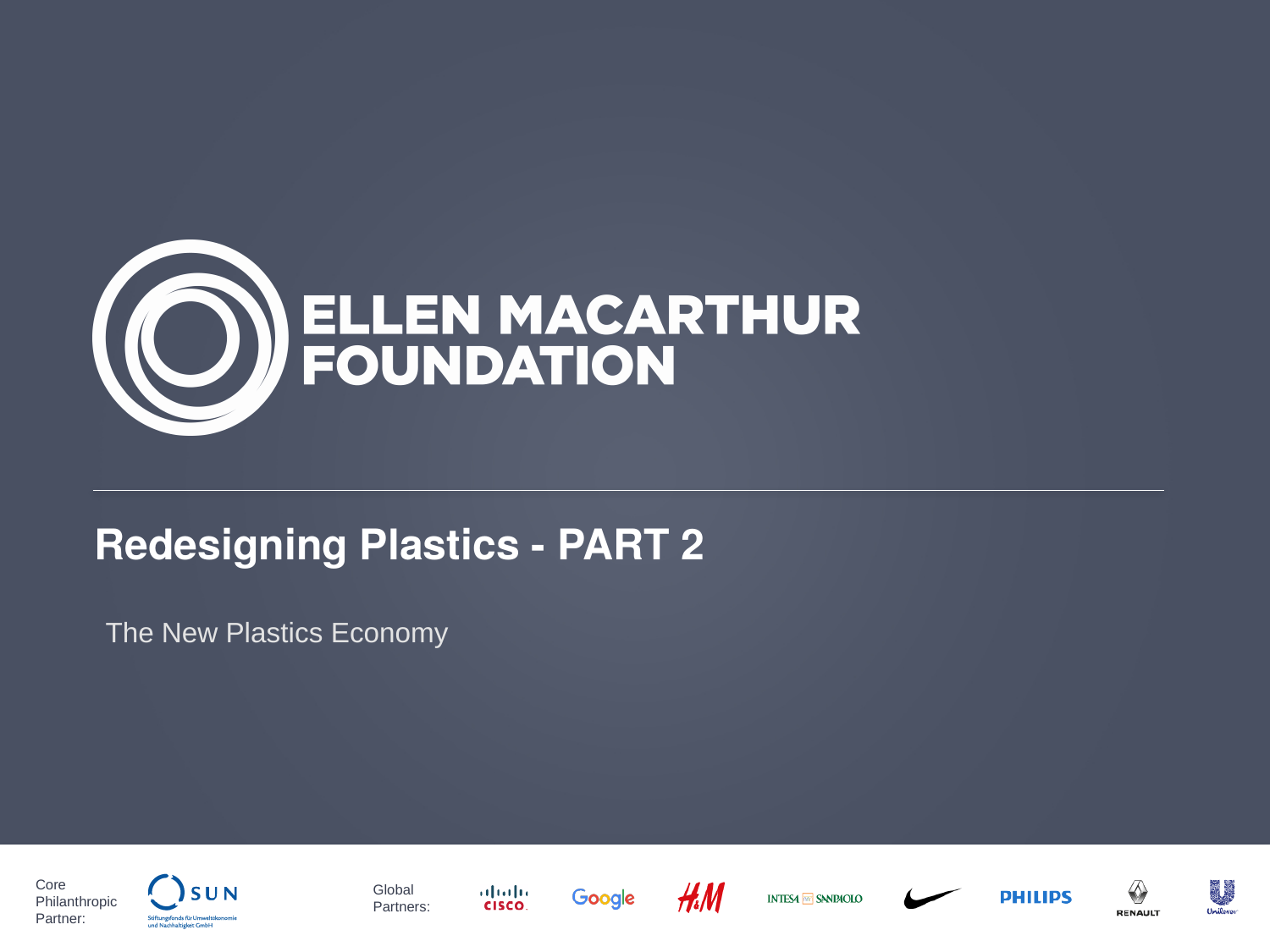

Redesigning Plastics - PART 2

The New Plastics Economy